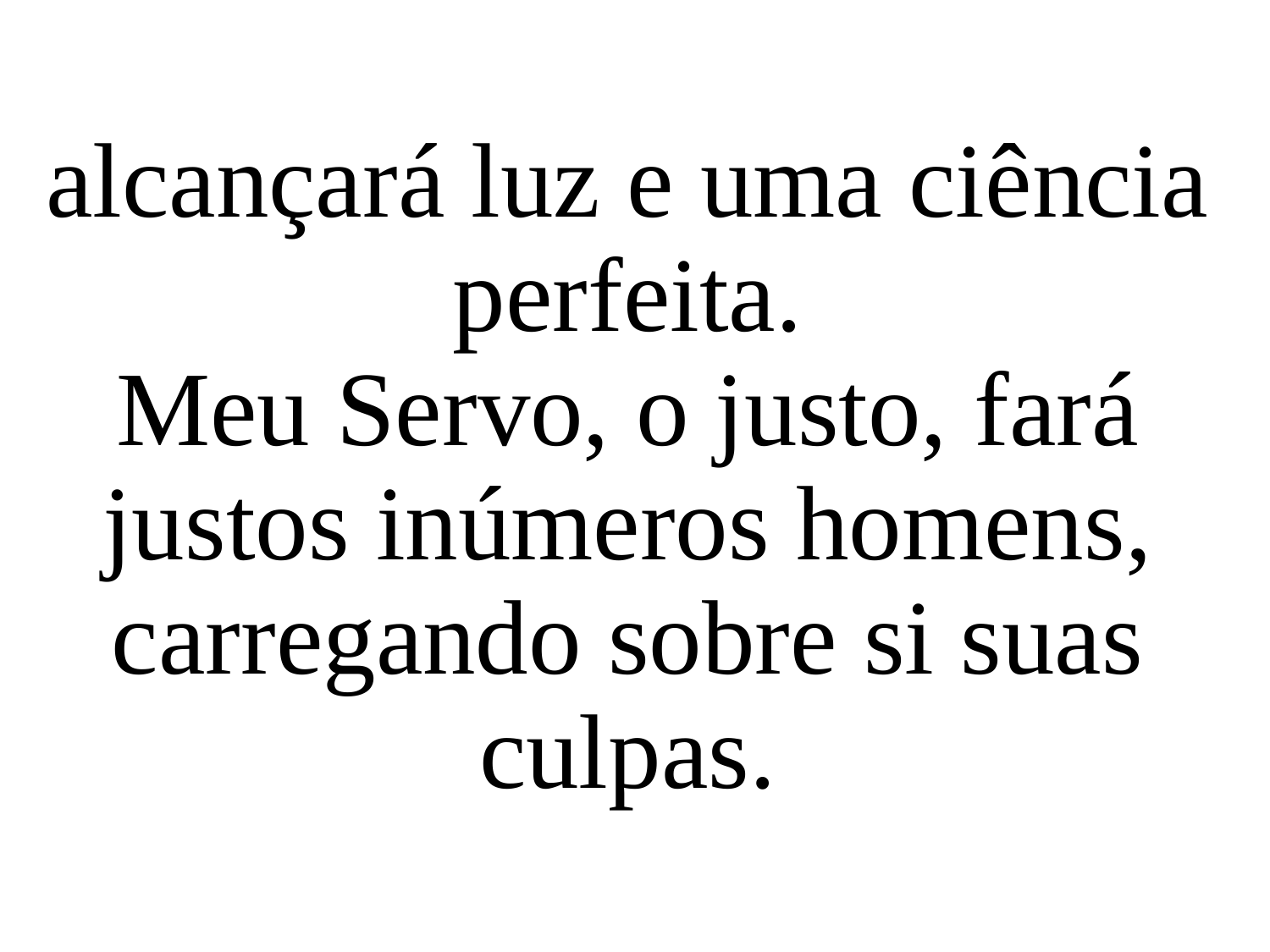

alcançará luz e uma ciência perfeita.
Meu Servo, o justo, fará justos inúmeros homens,
carregando sobre si suas culpas.